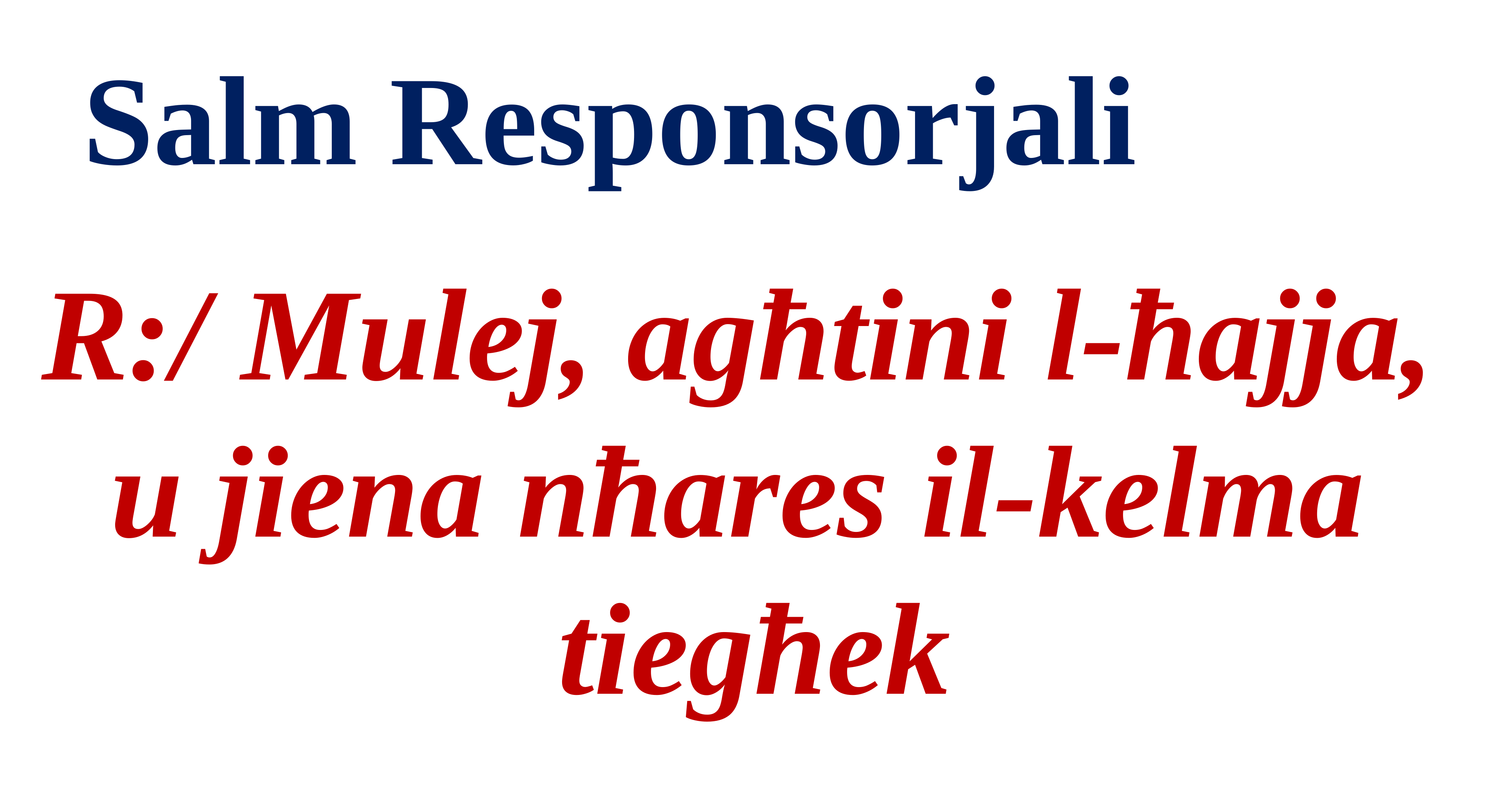

Salm Responsorjali
R:/ Mulej, agħtini l-ħajja,
u jiena nħares il-kelma
tiegħek